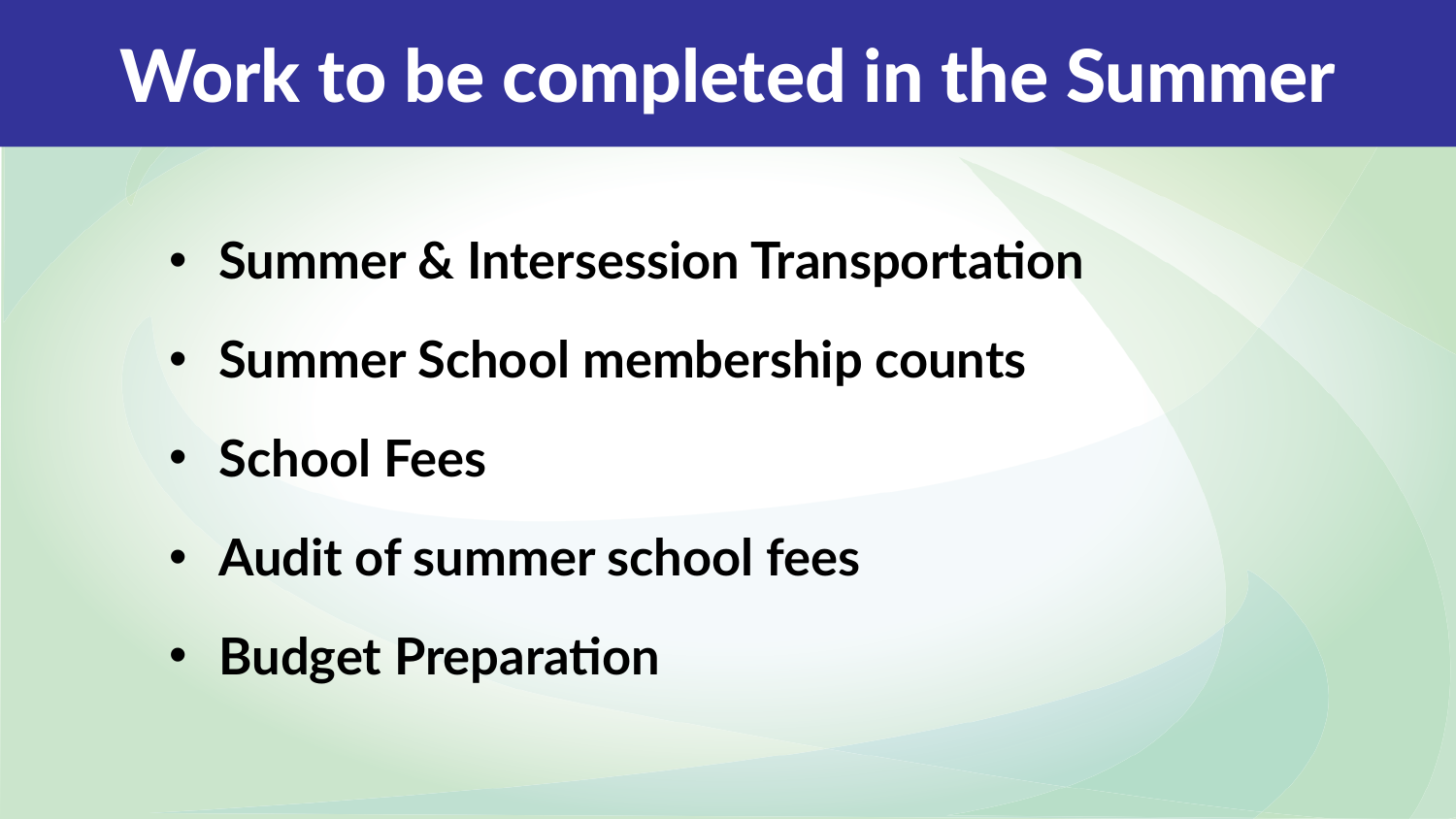

Work to be completed in the Summer
Summer & Intersession Transportation
Summer School membership counts
School Fees
Audit of summer school fees
Budget Preparation